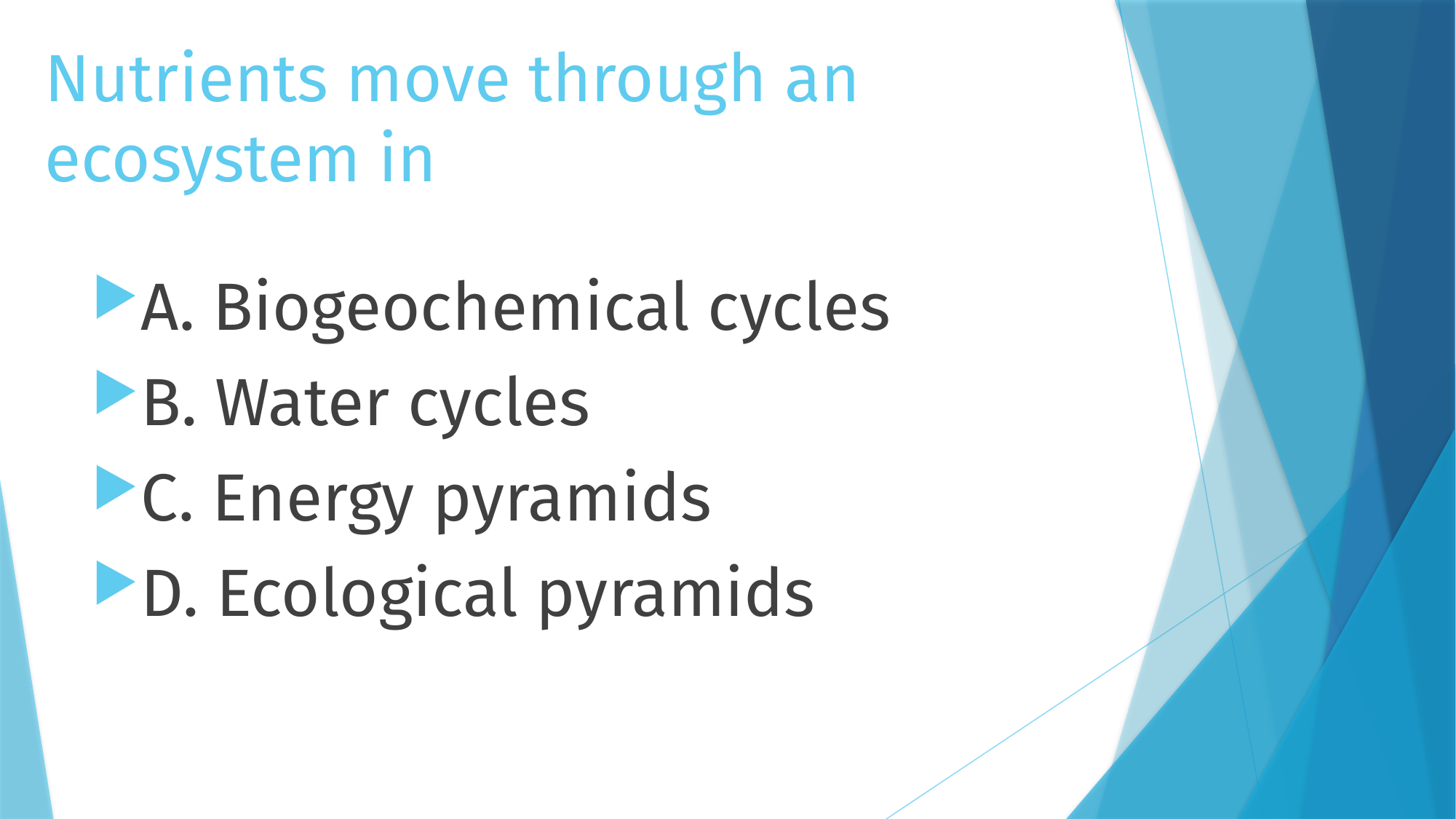

# Nutrients move through an ecosystem in
A. Biogeochemical cycles
B. Water cycles
C. Energy pyramids
D. Ecological pyramids